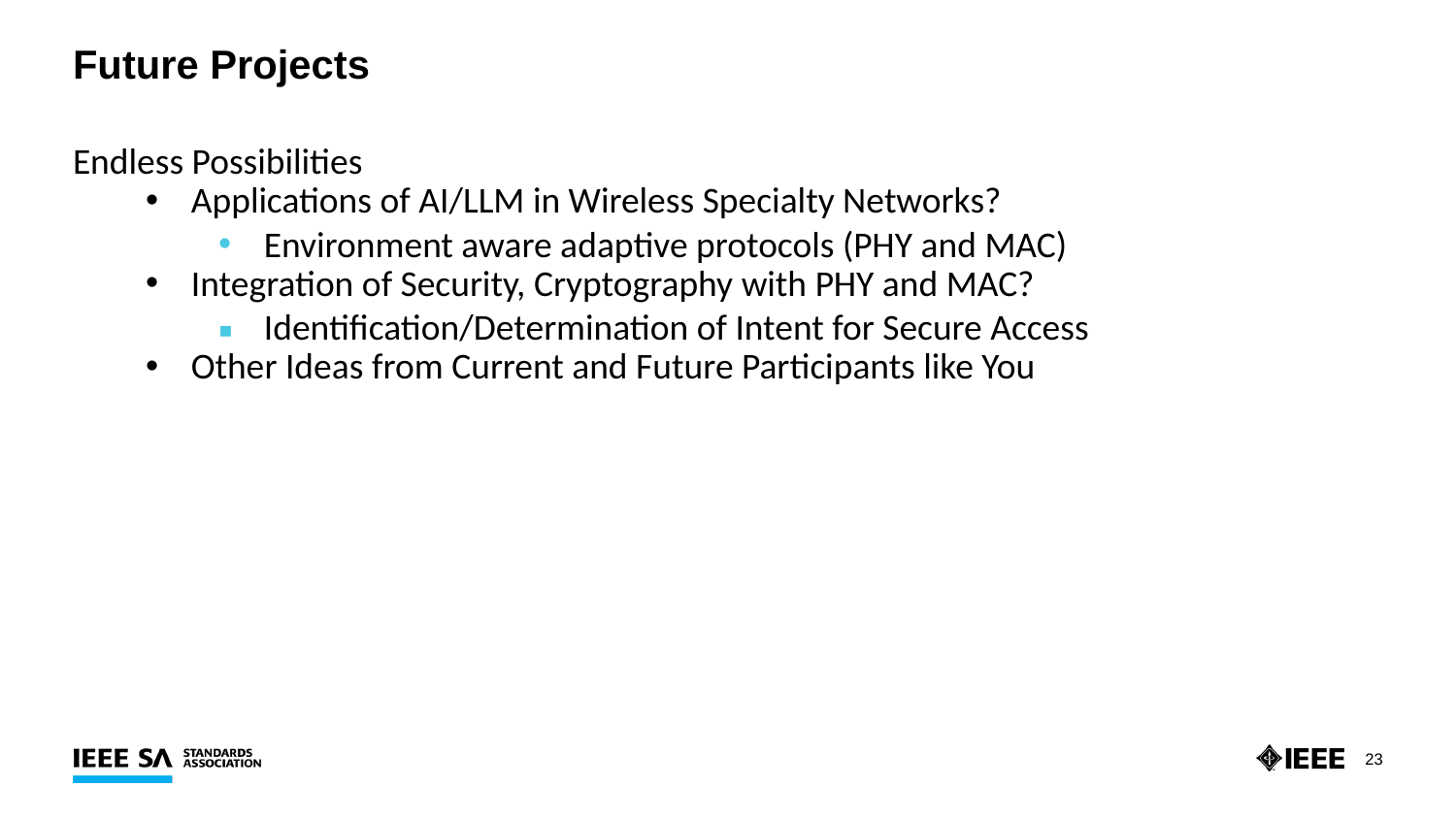

# Future Projects
Endless Possibilities
Applications of AI/LLM in Wireless Specialty Networks?
Environment aware adaptive protocols (PHY and MAC)
Integration of Security, Cryptography with PHY and MAC?
Identification/Determination of Intent for Secure Access
Other Ideas from Current and Future Participants like You
23